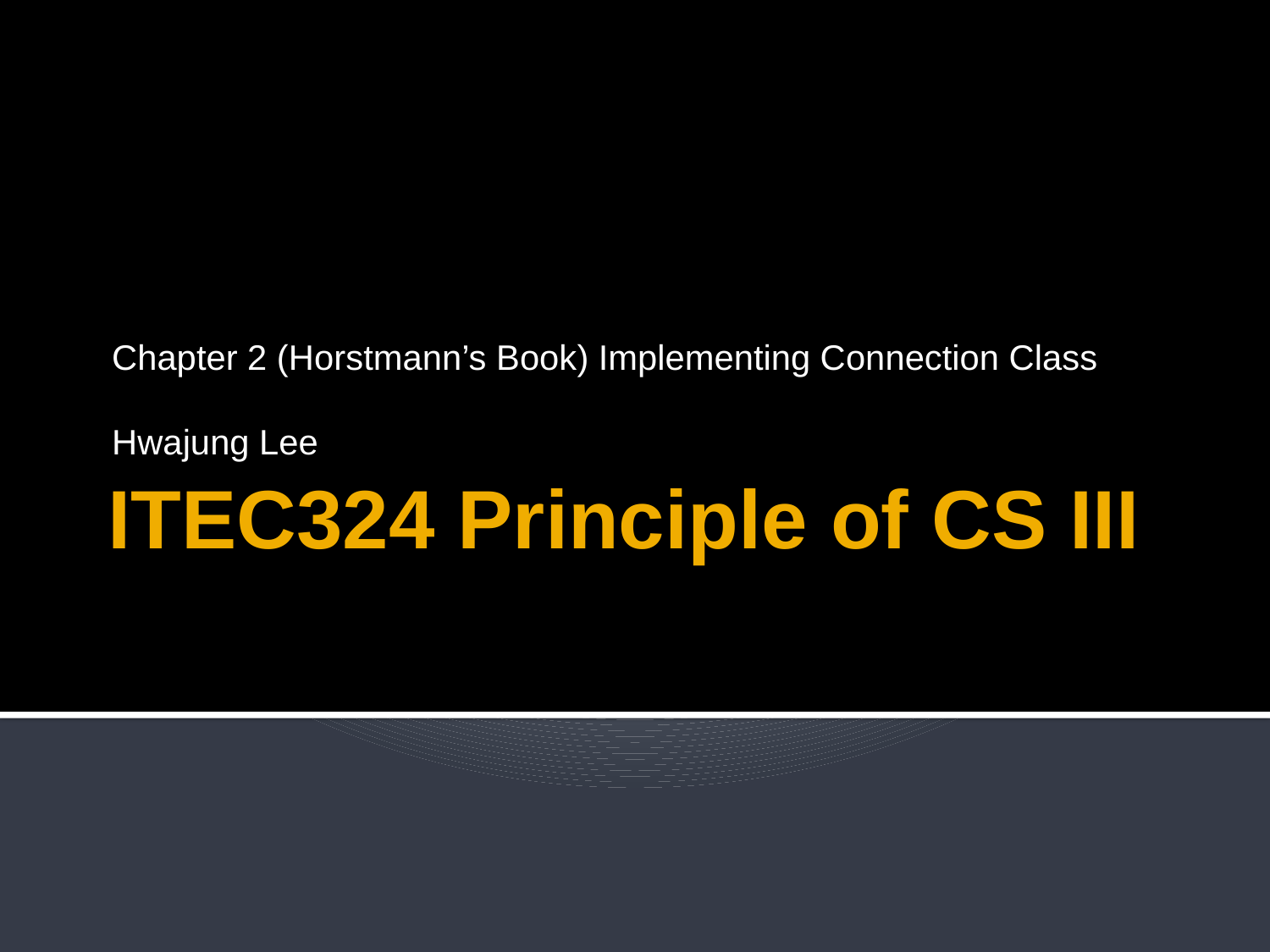

Chapter 2 (Horstmann’s Book) Implementing Connection Class

Hwajung Lee
# ITEC324 Principle of CS III